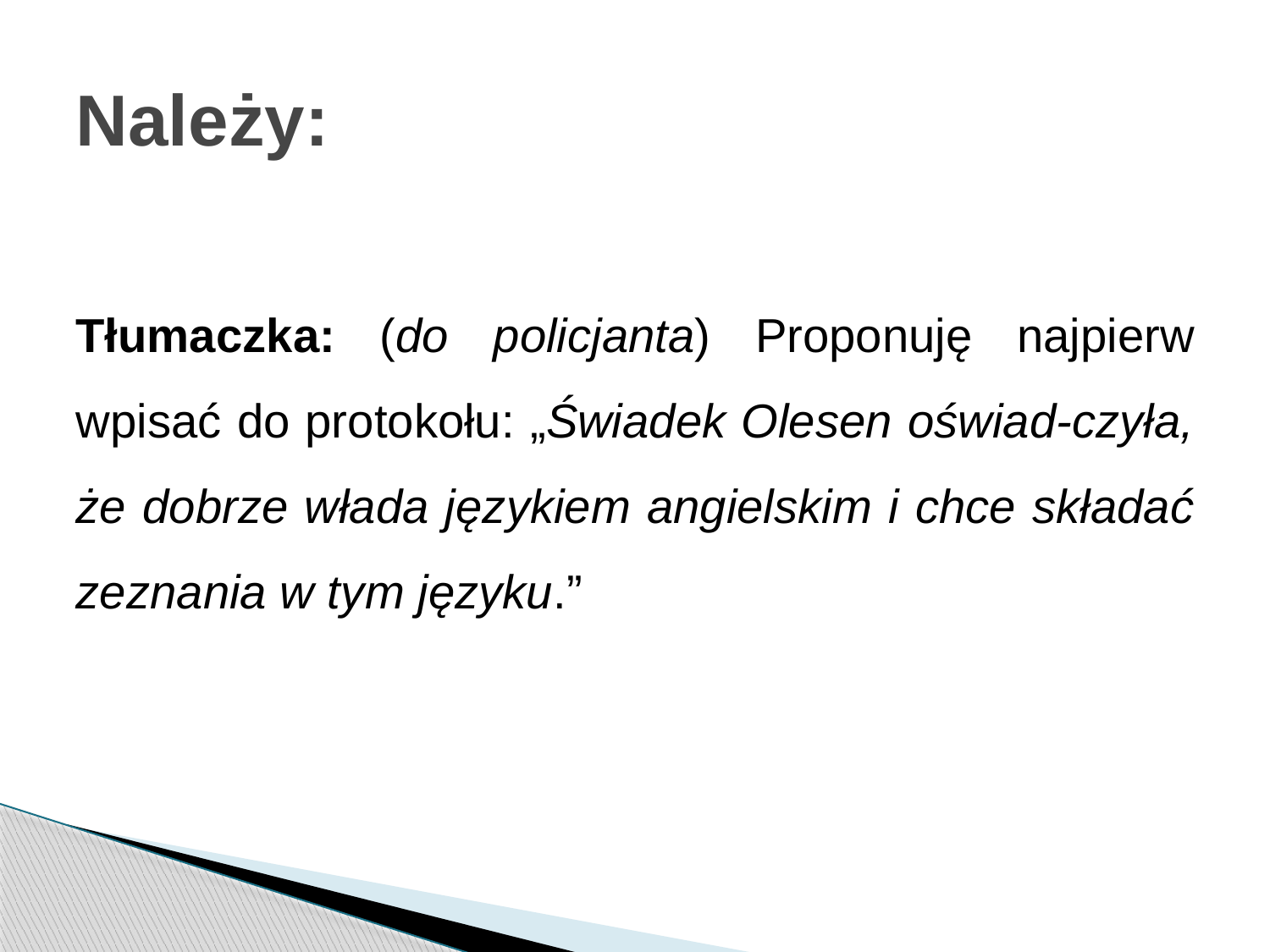

# Należy:

Tłumaczka: (do policjanta) Proponuję najpierw wpisać do protokołu: „Świadek Olesen oświad-czyła, że dobrze włada językiem angielskim i chce składać zeznania w tym języku.”